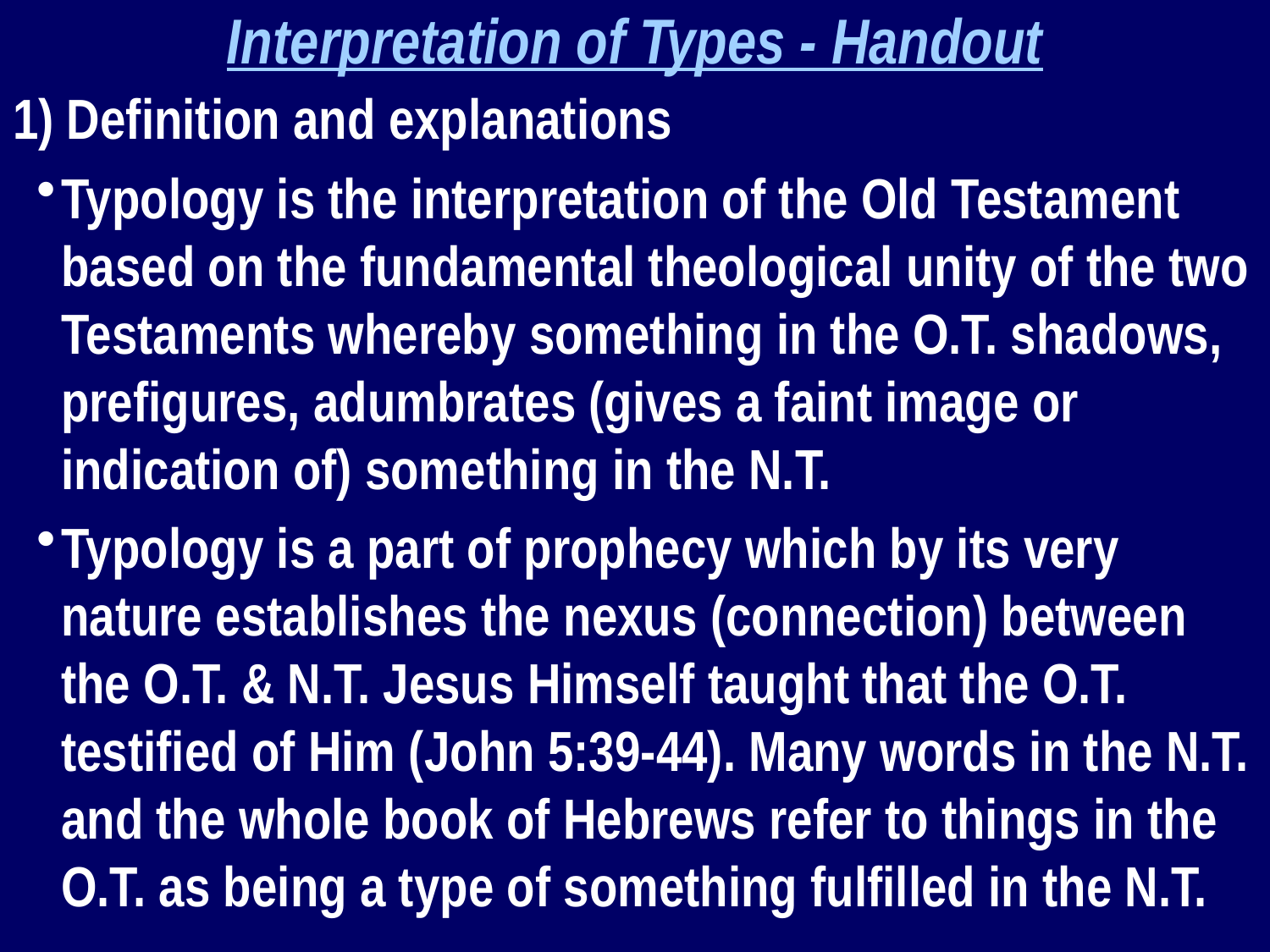

Interpretation of Types - Handout
1) Definition and explanations
Typology is the interpretation of the Old Testament based on the fundamental theological unity of the two Testaments whereby something in the O.T. shadows, prefigures, adumbrates (gives a faint image or indication of) something in the N.T.
Typology is a part of prophecy which by its very nature establishes the nexus (connection) between the O.T. & N.T. Jesus Himself taught that the O.T. testified of Him (John 5:39-44). Many words in the N.T. and the whole book of Hebrews refer to things in the O.T. as being a type of something fulfilled in the N.T.